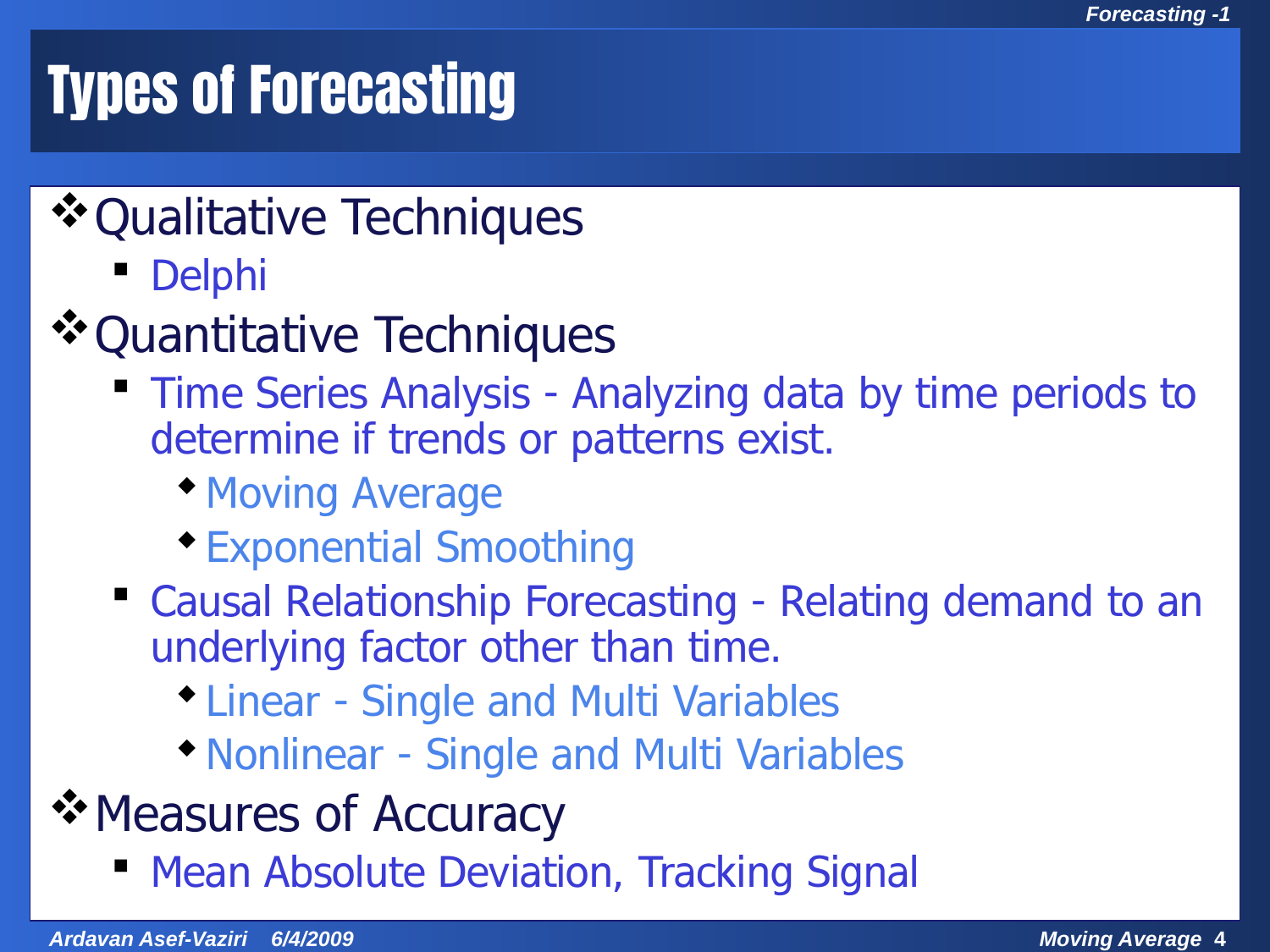

# Types of Forecasting
Qualitative Techniques
Delphi
Quantitative Techniques
Time Series Analysis - Analyzing data by time periods to determine if trends or patterns exist.
Moving Average
Exponential Smoothing
Causal Relationship Forecasting - Relating demand to an underlying factor other than time.
Linear - Single and Multi Variables
Nonlinear - Single and Multi Variables
Measures of Accuracy
Mean Absolute Deviation, Tracking Signal